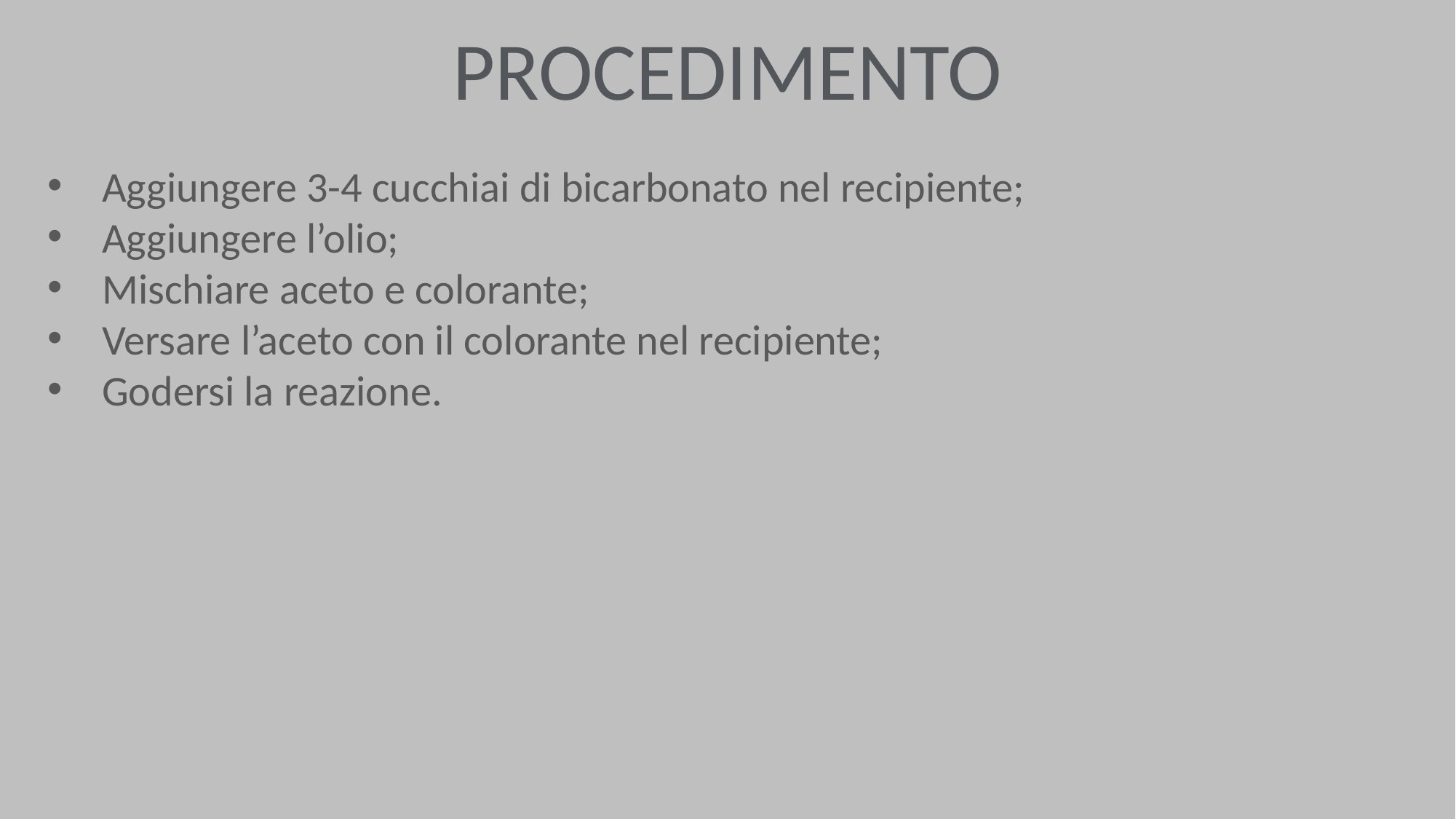

PROCEDIMENTO
#
Aggiungere 3-4 cucchiai di bicarbonato nel recipiente;
Aggiungere l’olio;
Mischiare aceto e colorante;
Versare l’aceto con il colorante nel recipiente;
Godersi la reazione.